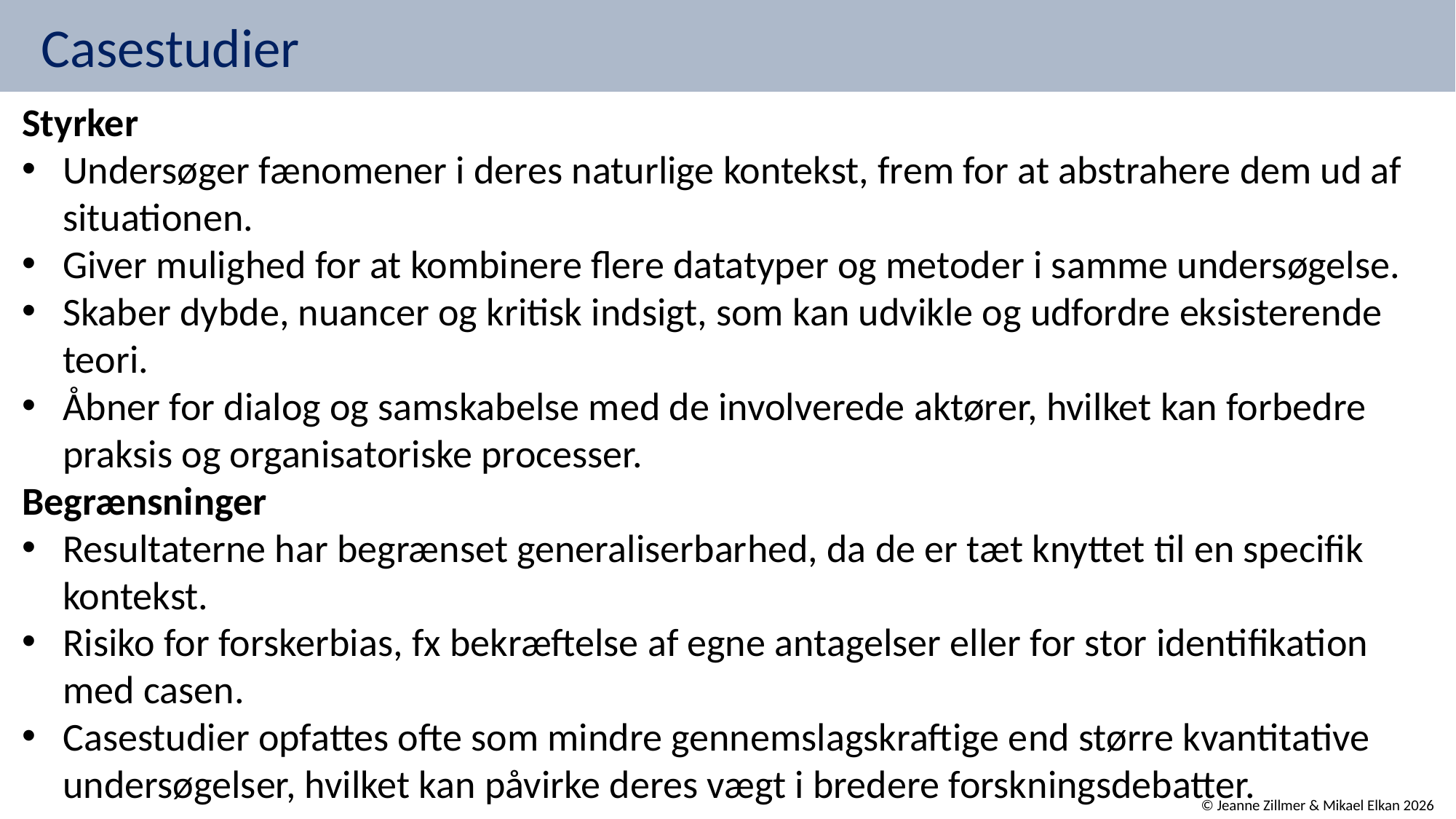

# Casestudier
Styrker
Undersøger fænomener i deres naturlige kontekst, frem for at abstrahere dem ud af situationen.
Giver mulighed for at kombinere flere datatyper og metoder i samme undersøgelse.
Skaber dybde, nuancer og kritisk indsigt, som kan udvikle og udfordre eksisterende teori.
Åbner for dialog og samskabelse med de involverede aktører, hvilket kan forbedre praksis og organisatoriske processer.
Begrænsninger
Resultaterne har begrænset generaliserbarhed, da de er tæt knyttet til en specifik kontekst.
Risiko for forskerbias, fx bekræftelse af egne antagelser eller for stor identifikation med casen.
Casestudier opfattes ofte som mindre gennemslagskraftige end større kvantitative undersøgelser, hvilket kan påvirke deres vægt i bredere forskningsdebatter.

© Jeanne Zillmer & Mikael Elkan 2026